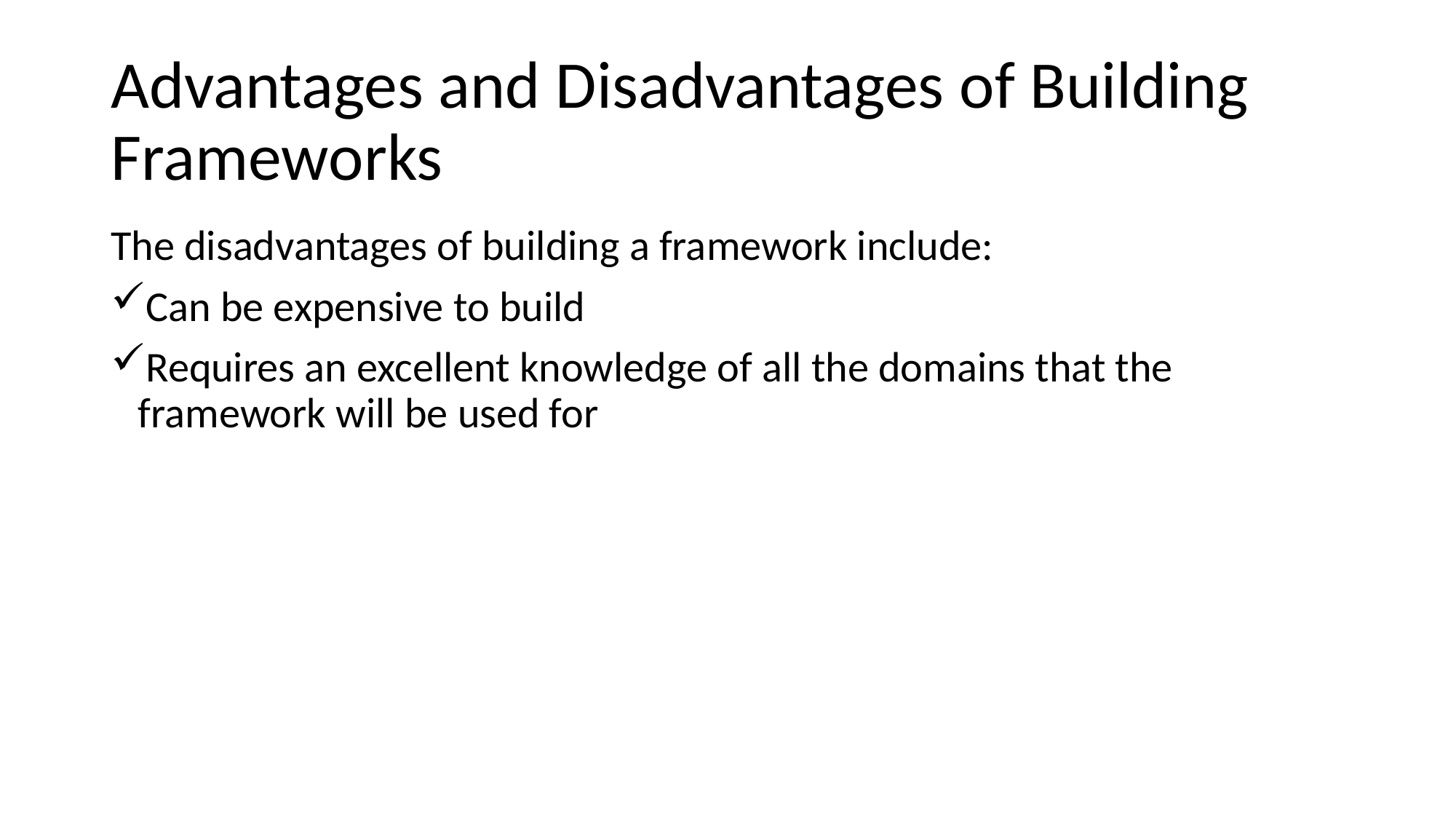

# Advantages and Disadvantages of Building Frameworks
The disadvantages of building a framework include:
Can be expensive to build
Requires an excellent knowledge of all the domains that the framework will be used for